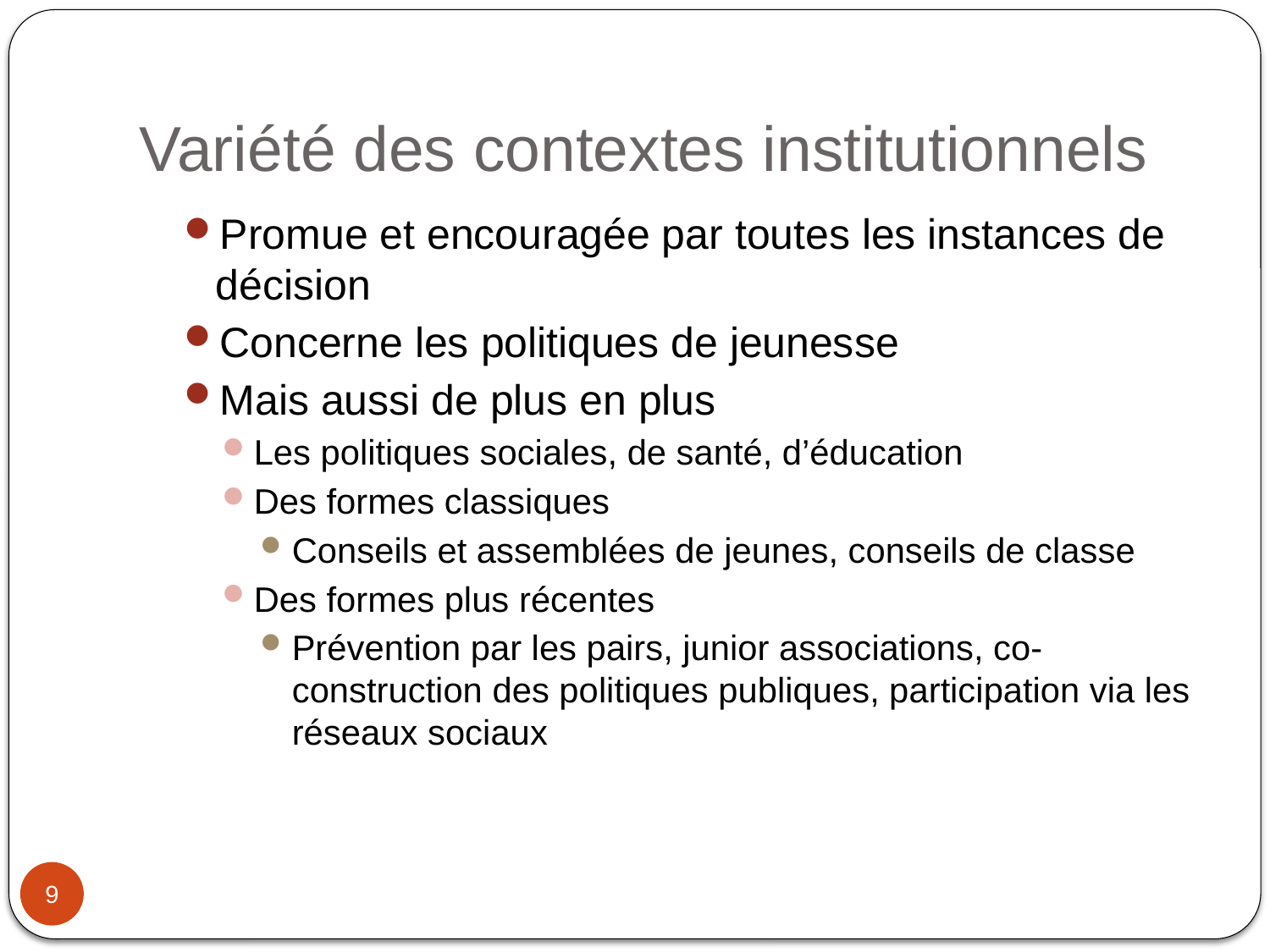

# Variété des contextes institutionnels
Promue et encouragée par toutes les instances de décision
Concerne les politiques de jeunesse
Mais aussi de plus en plus
Les politiques sociales, de santé, d’éducation
Des formes classiques
Conseils et assemblées de jeunes, conseils de classe
Des formes plus récentes
Prévention par les pairs, junior associations, co-construction des politiques publiques, participation via les réseaux sociaux
9